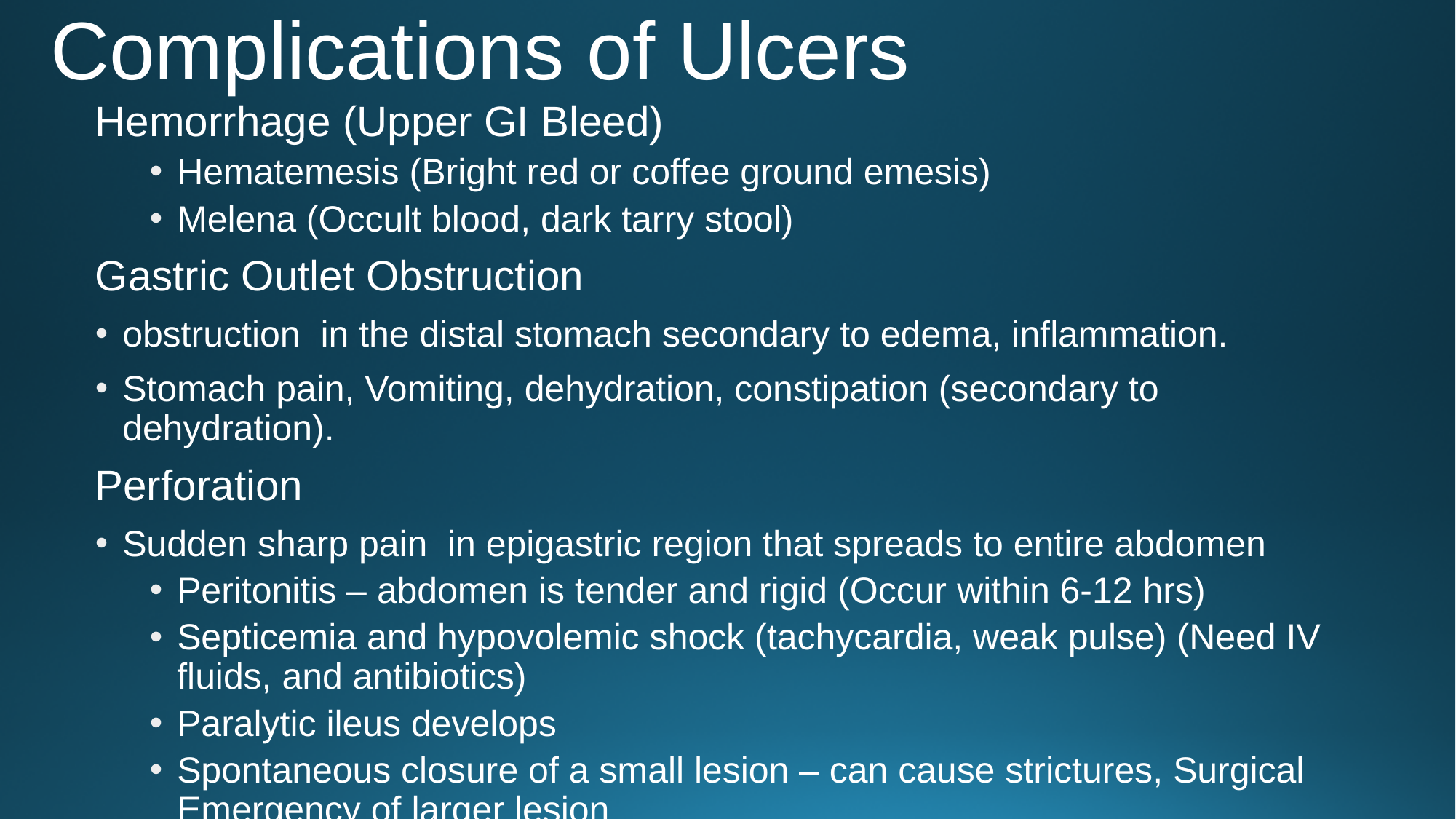

# Complications of Ulcers
Hemorrhage (Upper GI Bleed)
Hematemesis (Bright red or coffee ground emesis)
Melena (Occult blood, dark tarry stool)
Gastric Outlet Obstruction
obstruction  in the distal stomach secondary to edema, inflammation.
Stomach pain, Vomiting, dehydration, constipation (secondary to dehydration).
Perforation
Sudden sharp pain  in epigastric region that spreads to entire abdomen
Peritonitis – abdomen is tender and rigid (Occur within 6-12 hrs)
Septicemia and hypovolemic shock (tachycardia, weak pulse) (Need IV fluids, and antibiotics)
Paralytic ileus develops
Spontaneous closure of a small lesion – can cause strictures, Surgical Emergency of larger lesion